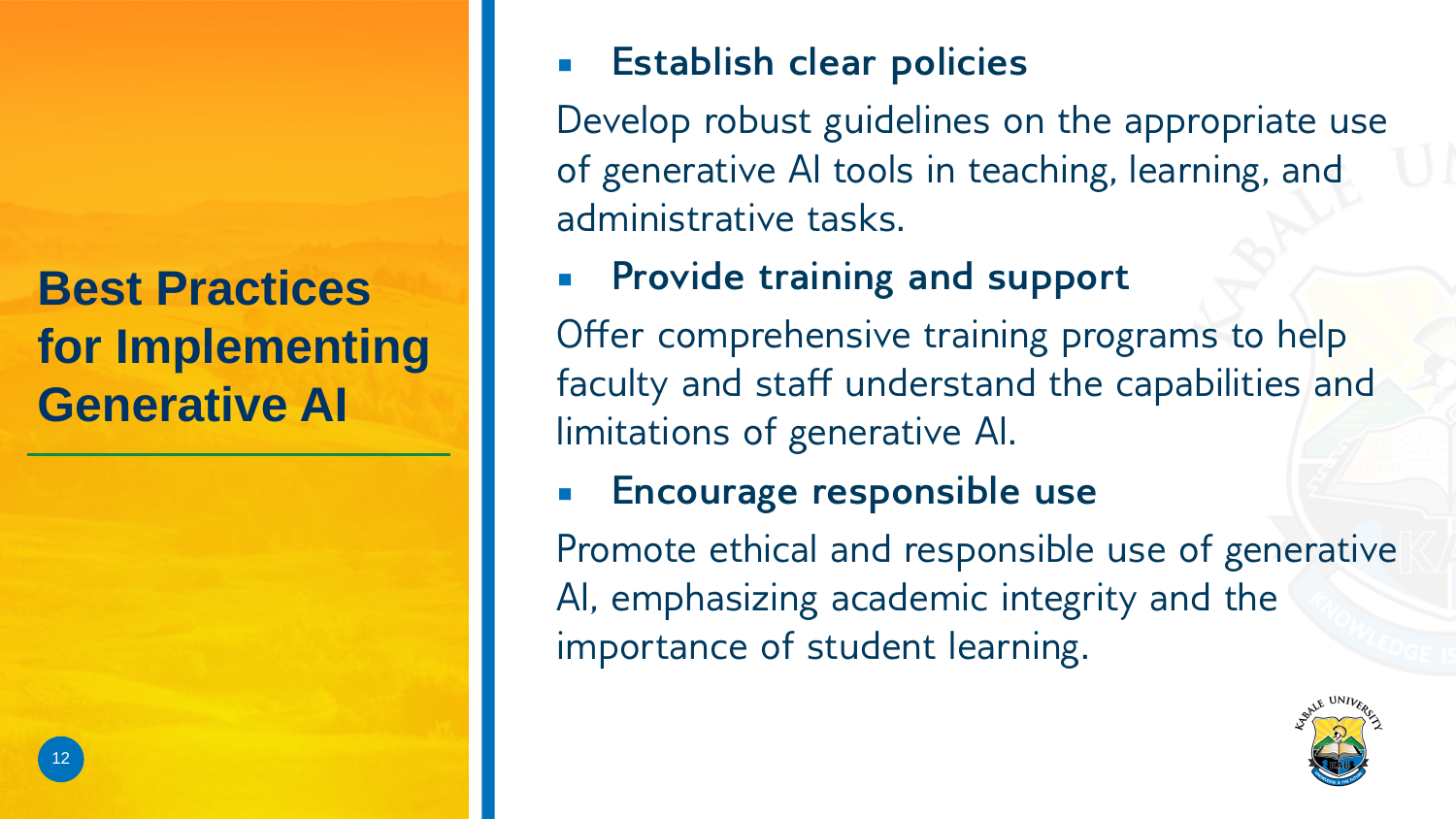

Establish clear policies
Develop robust guidelines on the appropriate use of generative AI tools in teaching, learning, and administrative tasks.
Provide training and support
Offer comprehensive training programs to help faculty and staff understand the capabilities and limitations of generative AI.
Encourage responsible use
Promote ethical and responsible use of generative AI, emphasizing academic integrity and the importance of student learning.

# Best Practices for Implementing Generative AI